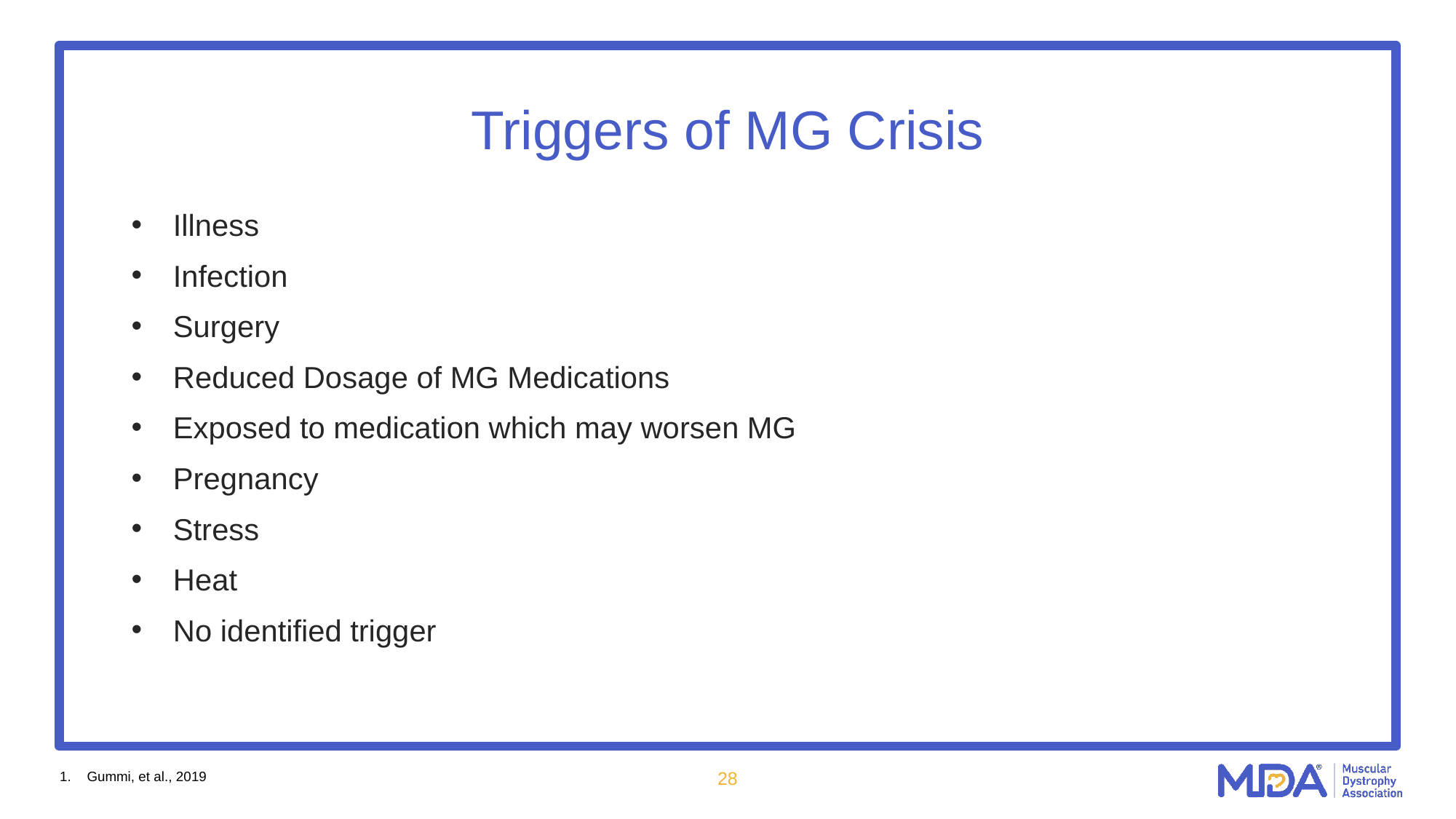

# Triggers of MG Crisis
Illness
Infection
Surgery
Reduced Dosage of MG Medications
Exposed to medication which may worsen MG
Pregnancy
Stress
Heat
No identified trigger

28
Gummi, et al., 2019